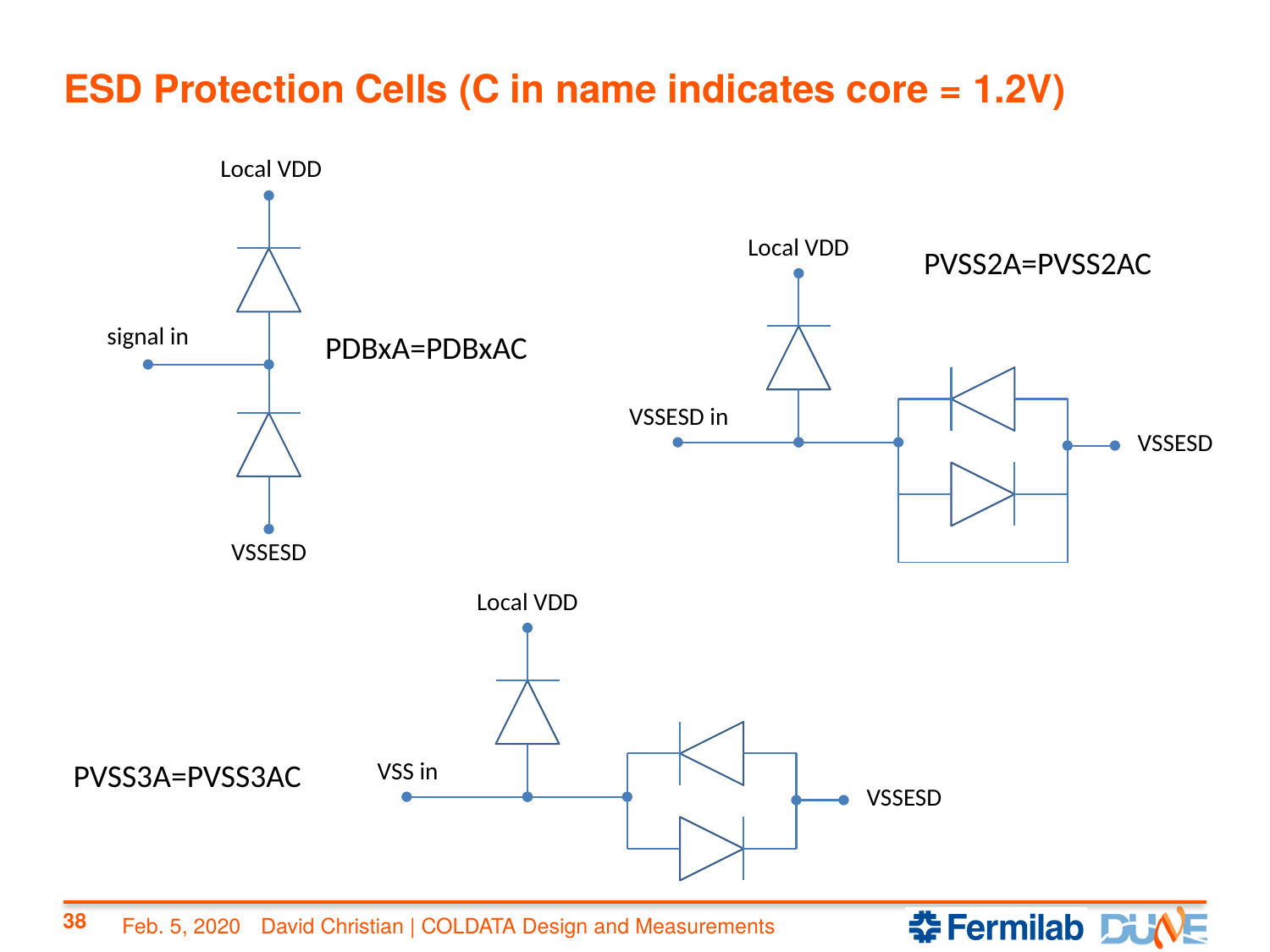

# ESD Protection Cells (C in name indicates core = 1.2V)
Local VDD
Local VDD

VSSESD in
VSSESD

PVSS2A=PVSS2AC

signal in
PDBxA=PDBxAC

VSSESD
Local VDD

VSS in
VSSESD

PVSS3A=PVSS3AC
38
Feb. 5, 2020
David Christian | COLDATA Design and Measurements